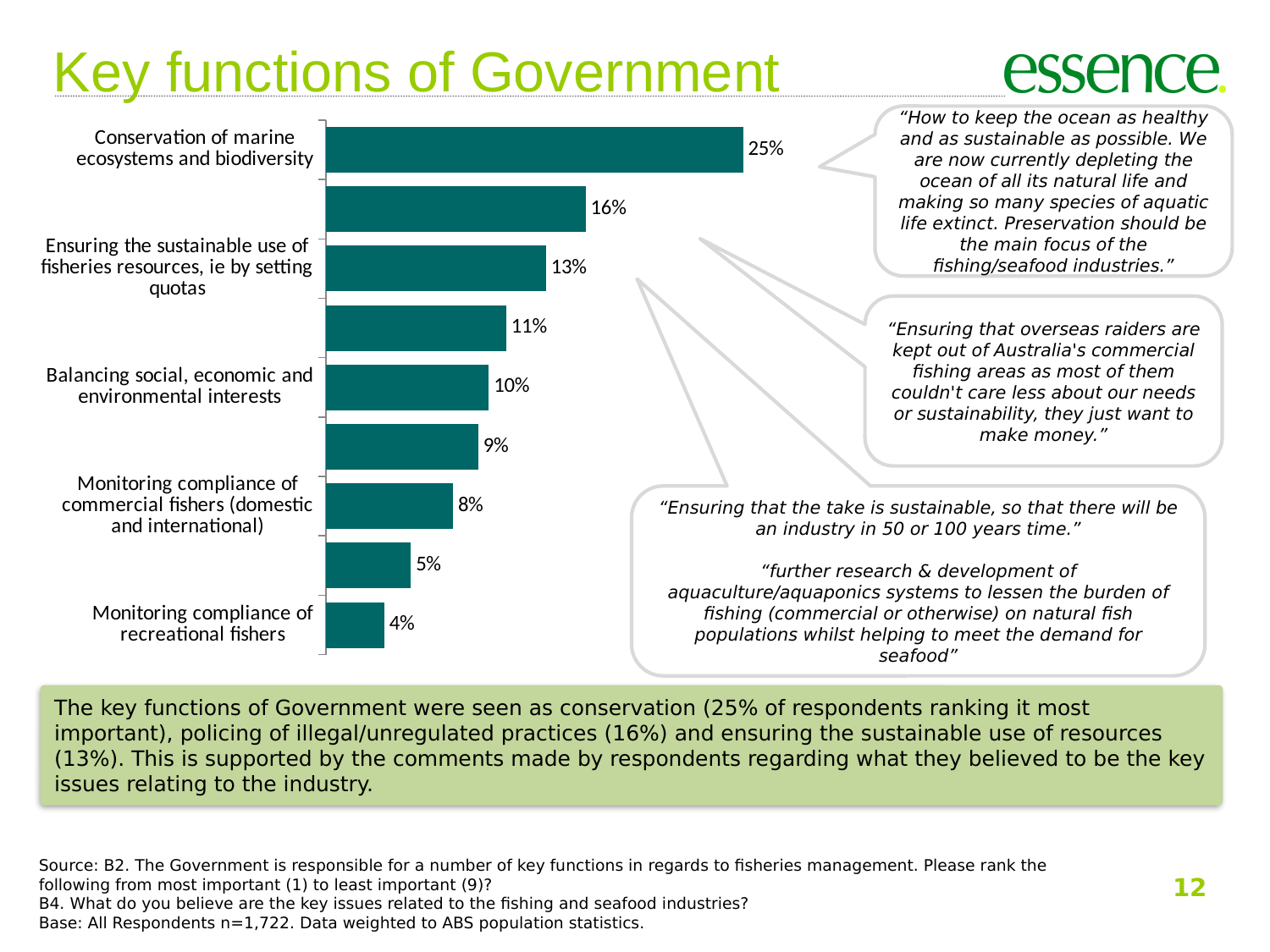

Key functions of Government
“How to keep the ocean as healthy and as sustainable as possible. We are now currently depleting the ocean of all its natural life and making so many species of aquatic life extinct. Preservation should be the main focus of the fishing/seafood industries.”

### Chart

| Category | Australia’s fisheries are currently being managed well by the government? |
|---|---|
| Conservation of marine ecosystems and biodiversity | 0.25089814103153224 |
| Policing illegal/unregulated fishing practices | 0.1562458339144413 |
| Ensuring the sustainable use of fisheries resources, ie by setting quotas | 0.13236751325272866 |
| Developing fisheries regulations and policies | 0.10849362232347347 |
| Balancing social, economic and environmental interests | 0.09792868950720685 |
| Monitoring fish stocks | 0.09159140554319158 |
| Monitoring compliance of commercial fishers (domestic and international) | 0.07641014504899953 |
| Maximising the economic returns to the Australian community via the seafood trade | 0.05103565611747693 |
| Monitoring compliance of recreational fishers | 0.035028993260953094 |
“Ensuring that overseas raiders are kept out of Australia's commercial fishing areas as most of them couldn't care less about our needs or sustainability, they just want to make money.”
“Ensuring that the take is sustainable, so that there will be an industry in 50 or 100 years time.”

“further research & development of aquaculture/aquaponics systems to lessen the burden of fishing (commercial or otherwise) on natural fish populations whilst helping to meet the demand for seafood”
The key functions of Government were seen as conservation (25% of respondents ranking it most important), policing of illegal/unregulated practices (16%) and ensuring the sustainable use of resources (13%). This is supported by the comments made by respondents regarding what they believed to be the key issues relating to the industry.
Source: B2. The Government is responsible for a number of key functions in regards to fisheries management. Please rank the following from most important (1) to least important (9)?
B4. What do you believe are the key issues related to the fishing and seafood industries?
Base: All Respondents n=1,722. Data weighted to ABS population statistics.
12